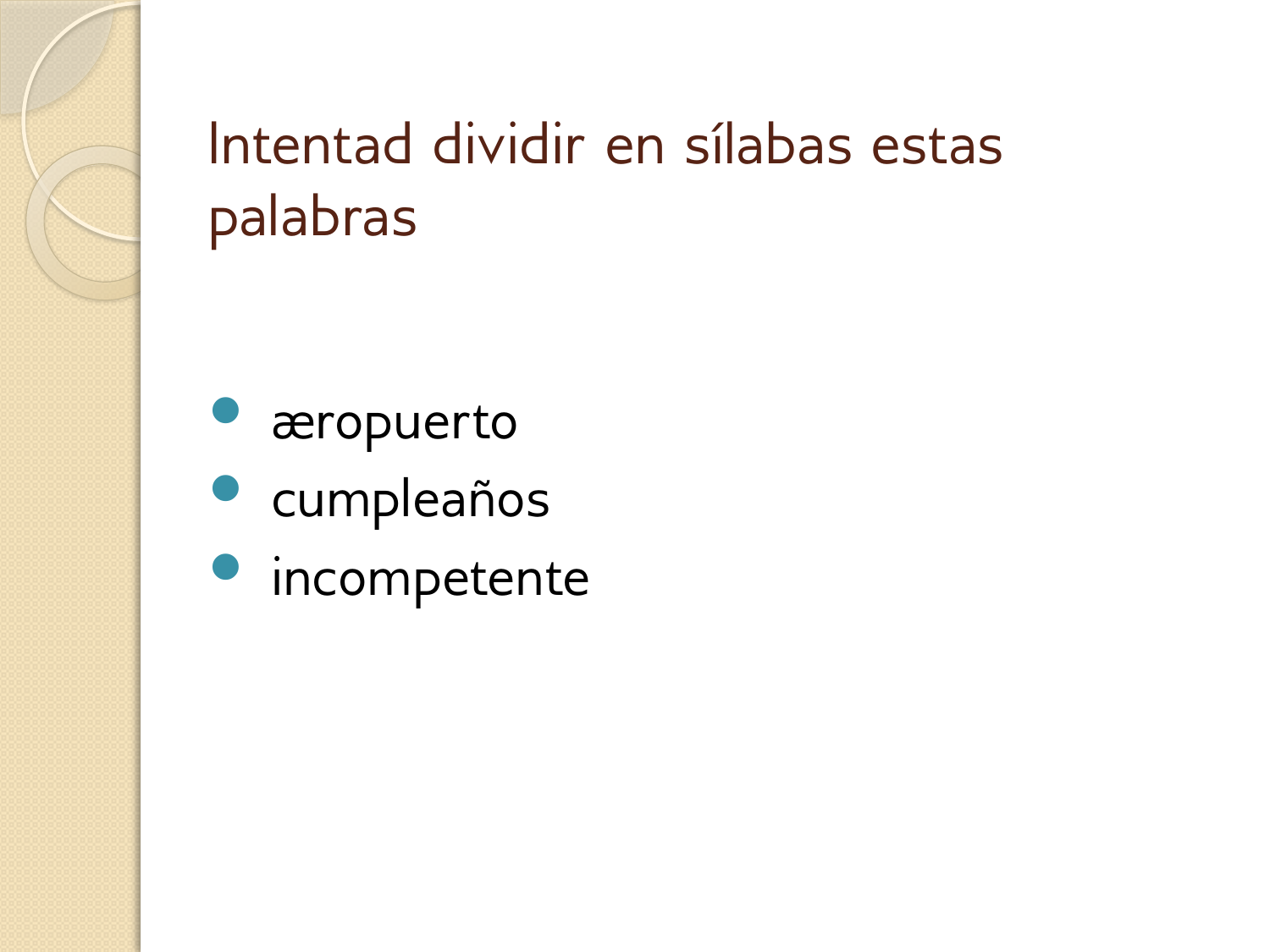

# Intentad dividir en sílabas estas palabras
 aeropuerto
 cumpleaños
 incompetente